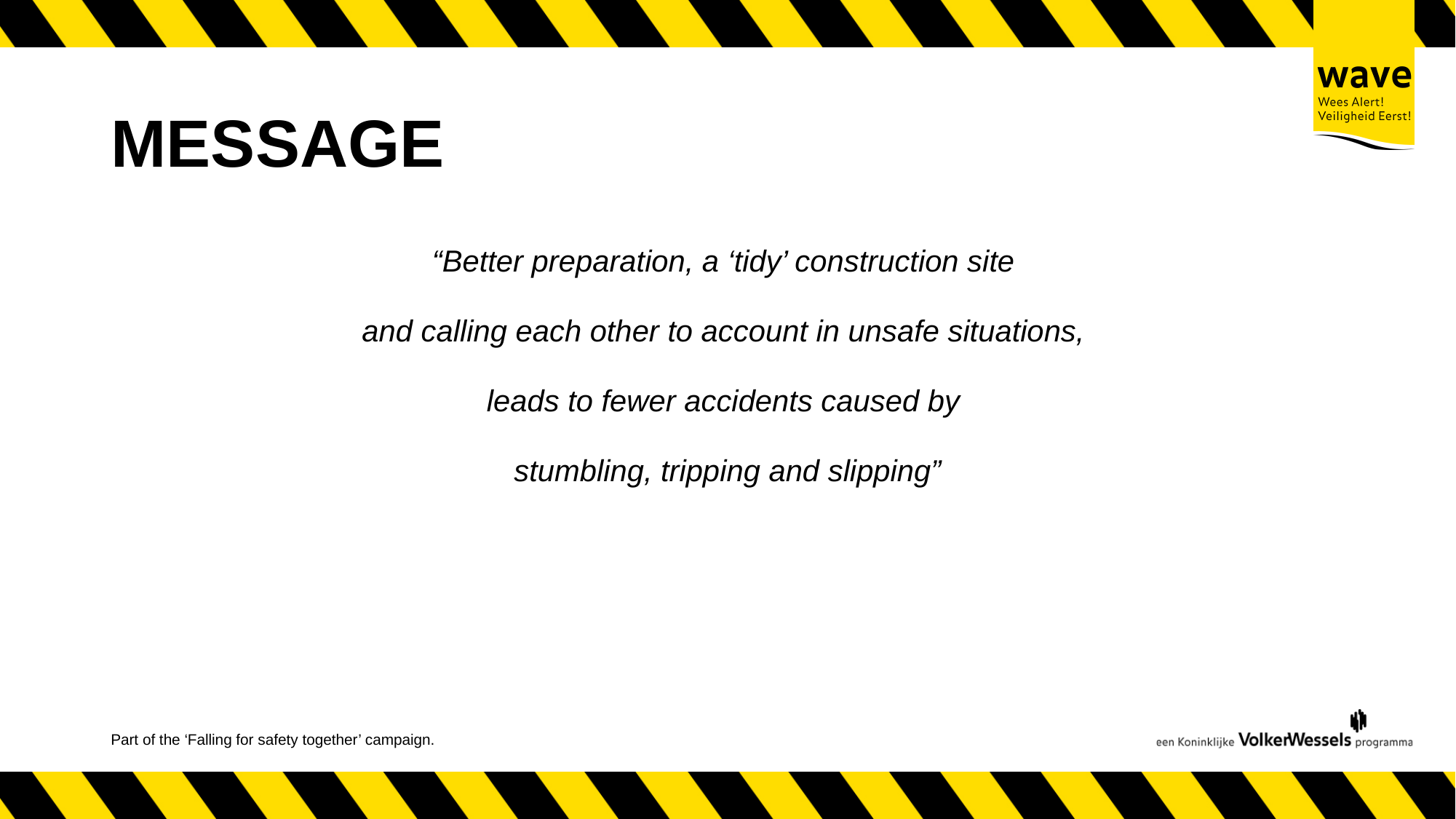

# MESSAGE
“Better preparation, a ‘tidy’ construction site
and calling each other to account in unsafe situations,
leads to fewer accidents caused by
stumbling, tripping and slipping”

Part of the ‘Falling for safety together’ campaign.